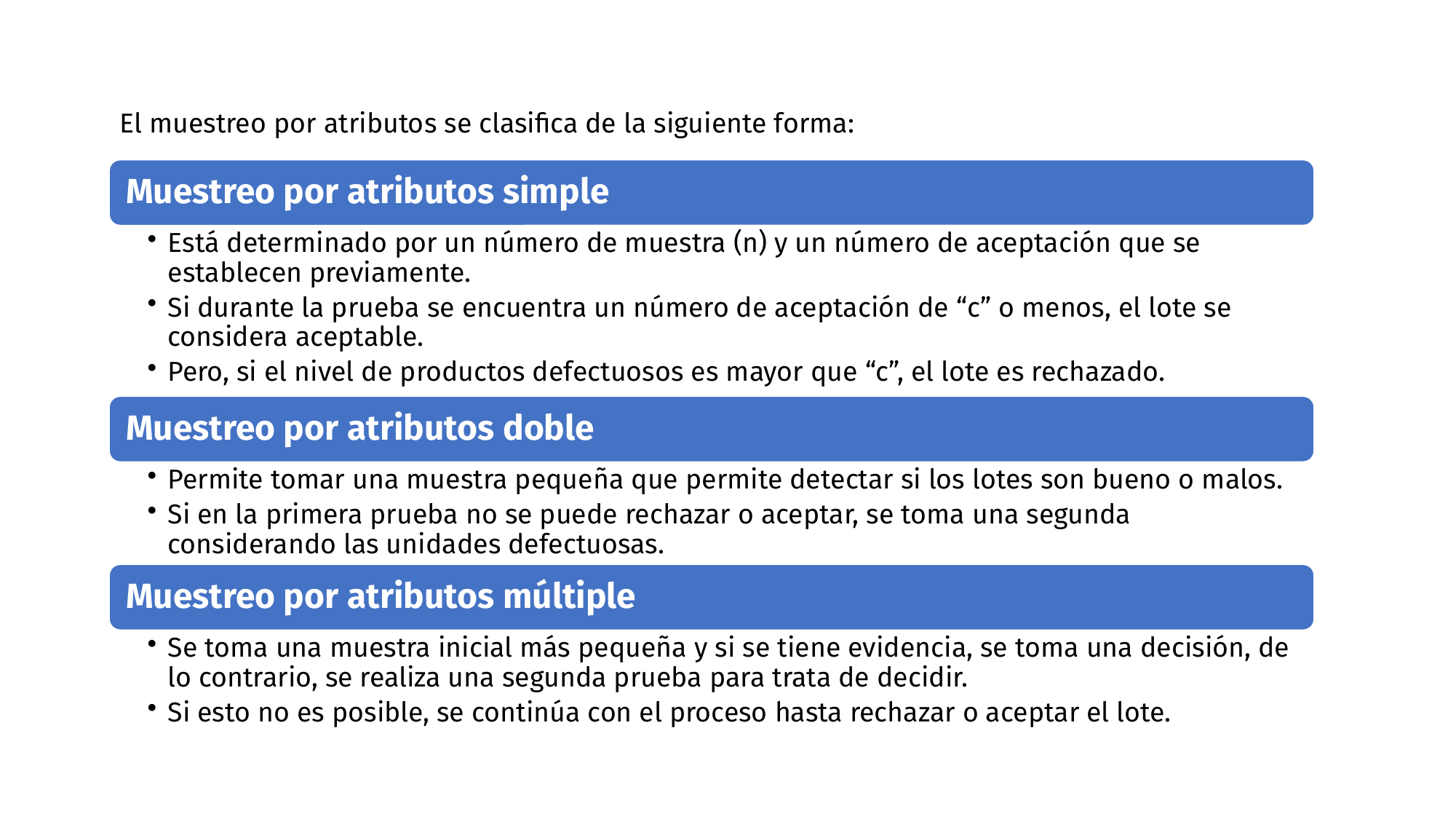

El muestreo por atributos se clasifica de la siguiente forma:
Muestreo por atributos simple
Está determinado por un número de muestra (n) y un número de aceptación que se establecen previamente.
Si durante la prueba se encuentra un número de aceptación de “c” o menos, el lote se considera aceptable.
Pero, si el nivel de productos defectuosos es mayor que “c”, el lote es rechazado.
Muestreo por atributos doble
Permite tomar una muestra pequeña que permite detectar si los lotes son bueno o malos.
Si en la primera prueba no se puede rechazar o aceptar, se toma una segunda considerando las unidades defectuosas.
Muestreo por atributos múltiple
Se toma una muestra inicial más pequeña y si se tiene evidencia, se toma una decisión, de lo contrario, se realiza una segunda prueba para trata de decidir.
Si esto no es posible, se continúa con el proceso hasta rechazar o aceptar el lote.